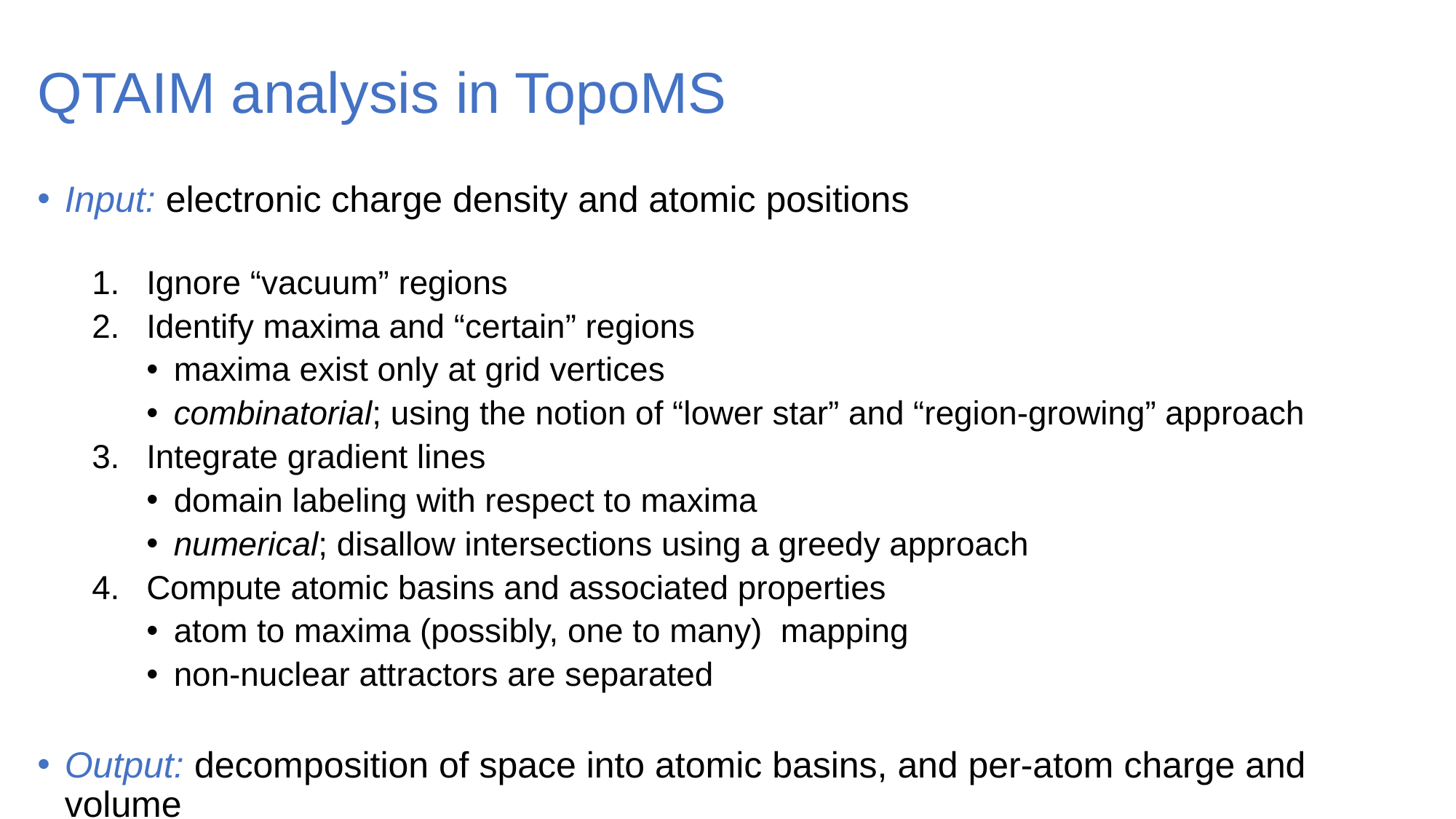

# QTAIM analysis in TopoMS
Input: electronic charge density and atomic positions

Ignore “vacuum” regions
Identify maxima and “certain” regions
maxima exist only at grid vertices
combinatorial; using the notion of “lower star” and “region-growing” approach
Integrate gradient lines
domain labeling with respect to maxima
numerical; disallow intersections using a greedy approach
Compute atomic basins and associated properties
atom to maxima (possibly, one to many)  mapping
non-nuclear attractors are separated

Output: decomposition of space into atomic basins, and per-atom charge and volume